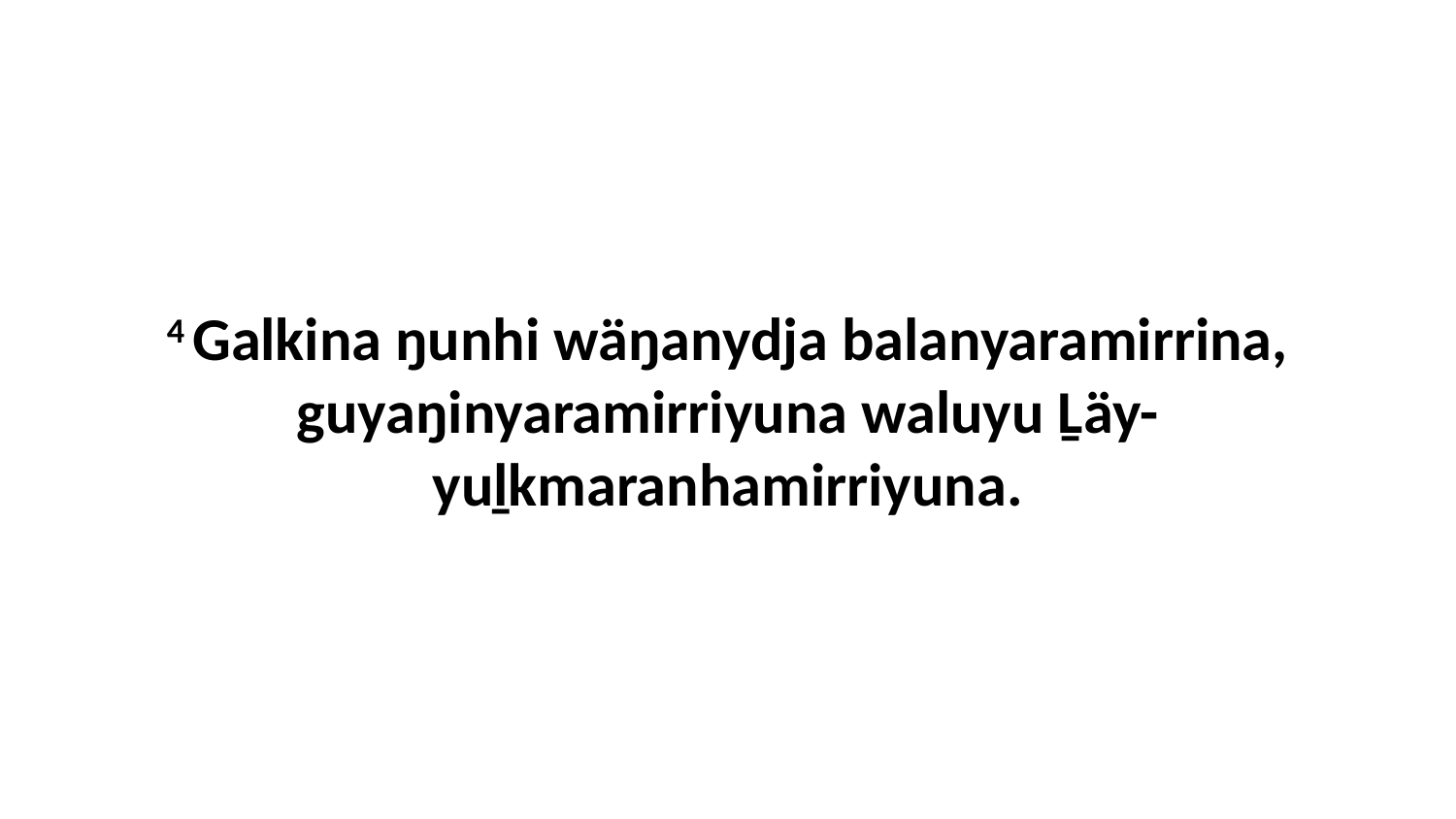

4 Galkina ŋunhi wäŋanydja balanyaramirrina, guyaŋinyaramirriyuna waluyu Ḻäy-yuḻkmaranhamirriyuna.